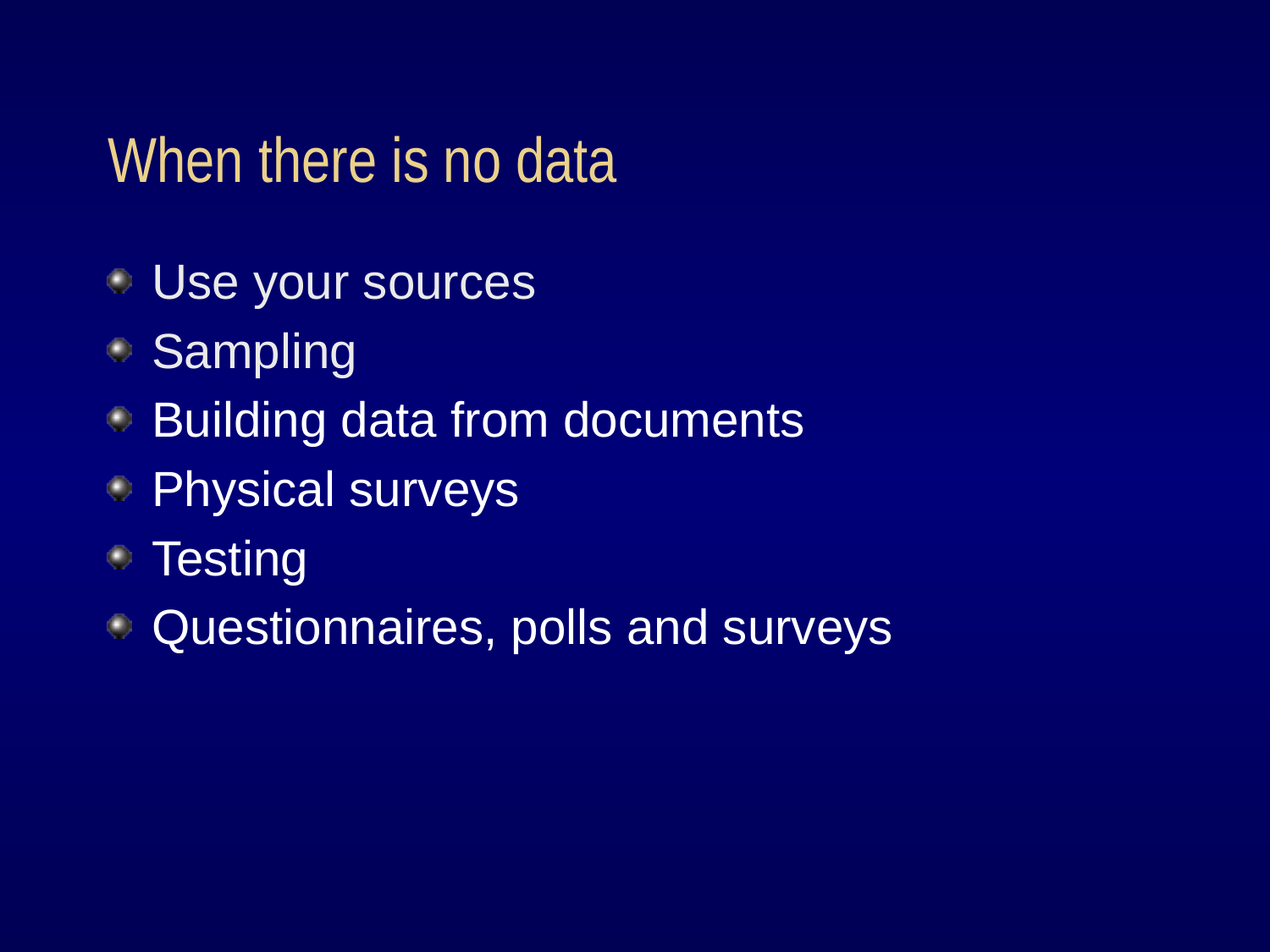

# When there is no data
Use your sources
Sampling
Building data from documents
Physical surveys
Testing
Questionnaires, polls and surveys